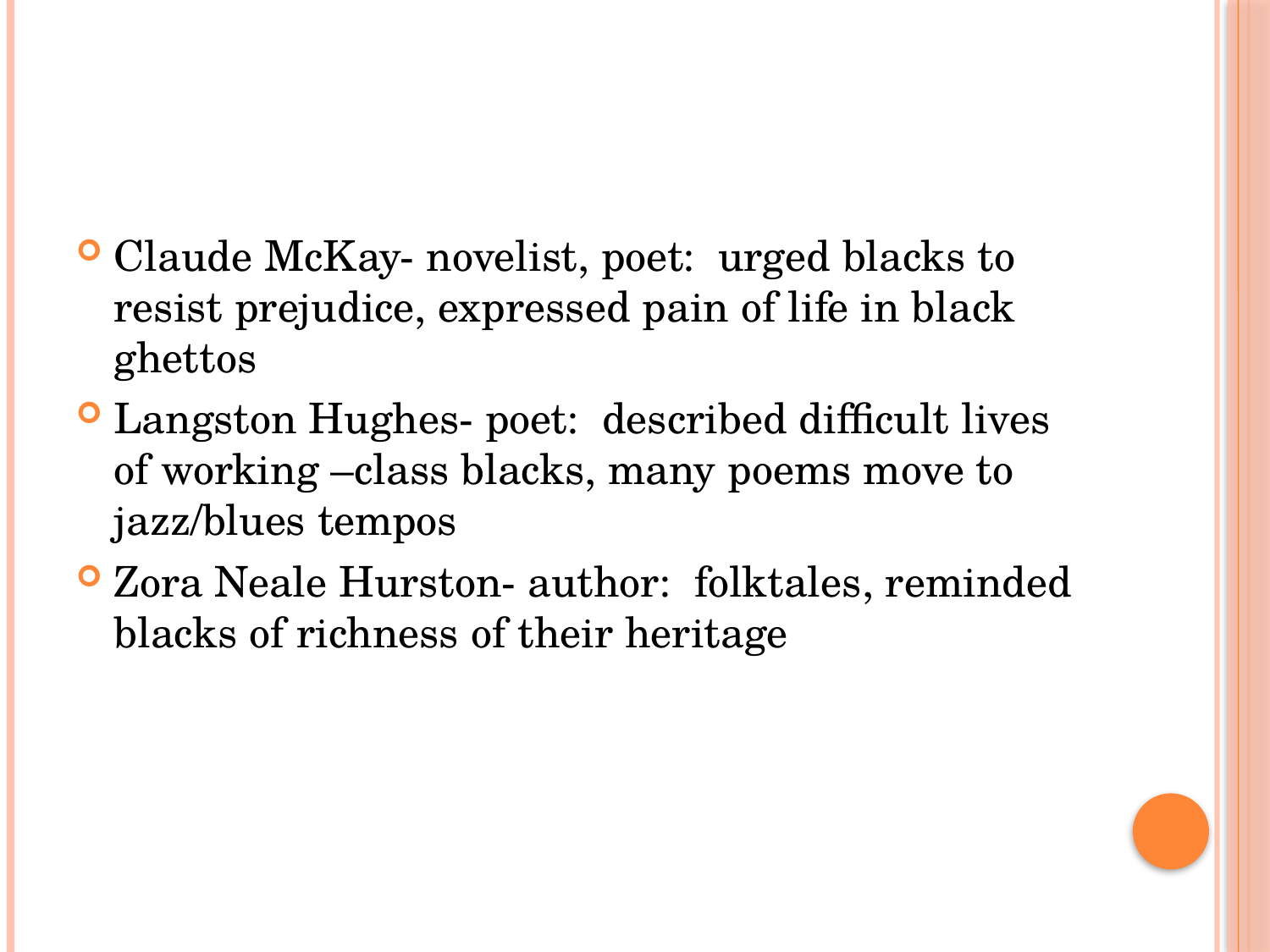

#
Claude McKay- novelist, poet:  urged blacks to resist prejudice, expressed pain of life in black ghettos
Langston Hughes- poet:  described difficult lives of working –class blacks, many poems move to jazz/blues tempos
Zora Neale Hurston- author:  folktales, reminded blacks of richness of their heritage